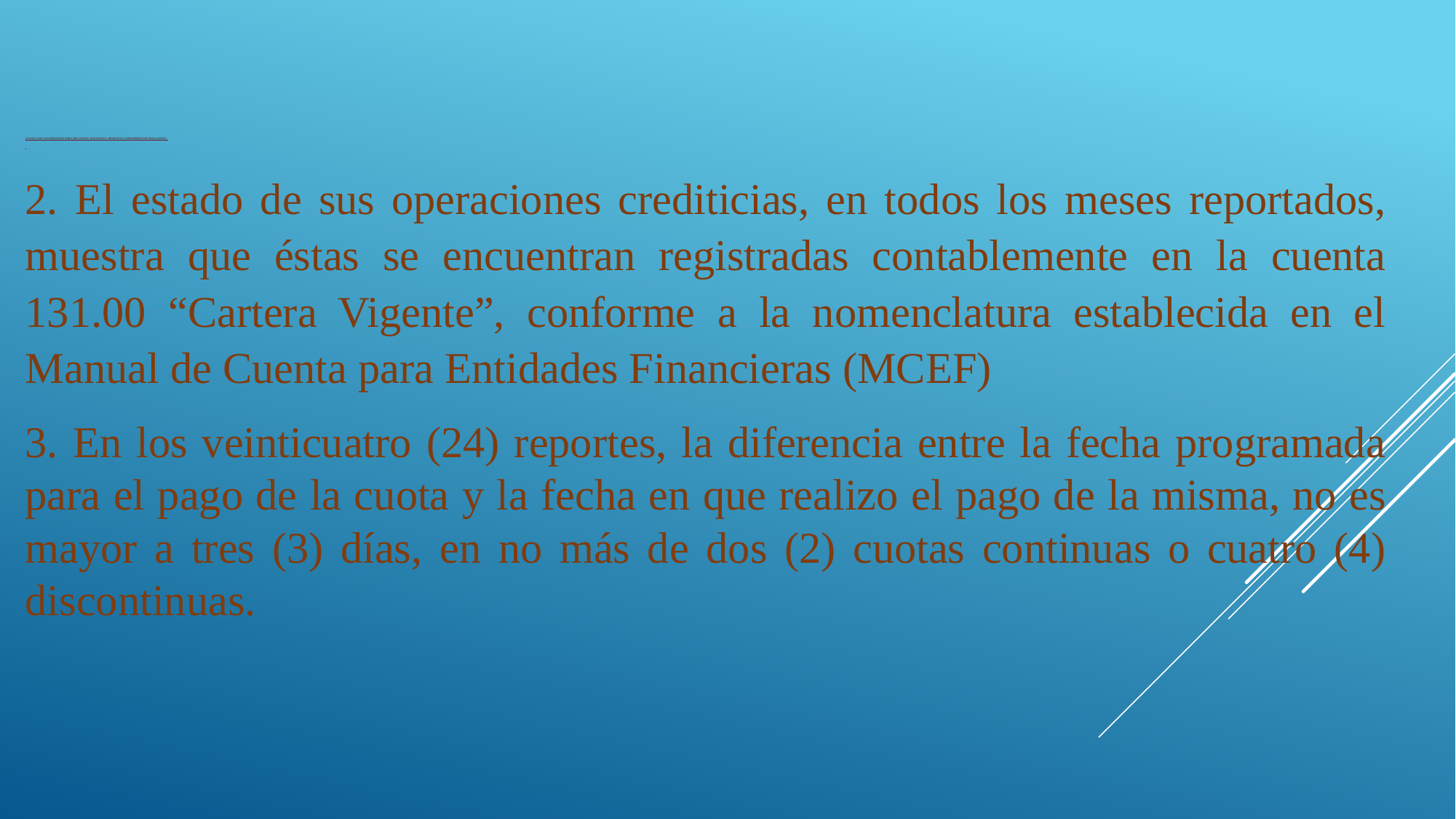

# ¿Cuáles son los Requisitos para ser Cliente con Pleno y Oportuno Cumplimiento de Pago (CPOP)?
2. El estado de sus operaciones crediticias, en todos los meses reportados, muestra que éstas se encuentran registradas contablemente en la cuenta 131.00 “Cartera Vigente”, conforme a la nomenclatura establecida en el Manual de Cuenta para Entidades Financieras (MCEF)
3. En los veinticuatro (24) reportes, la diferencia entre la fecha programada para el pago de la cuota y la fecha en que realizo el pago de la misma, no es mayor a tres (3) días, en no más de dos (2) cuotas continuas o cuatro (4) discontinuas.